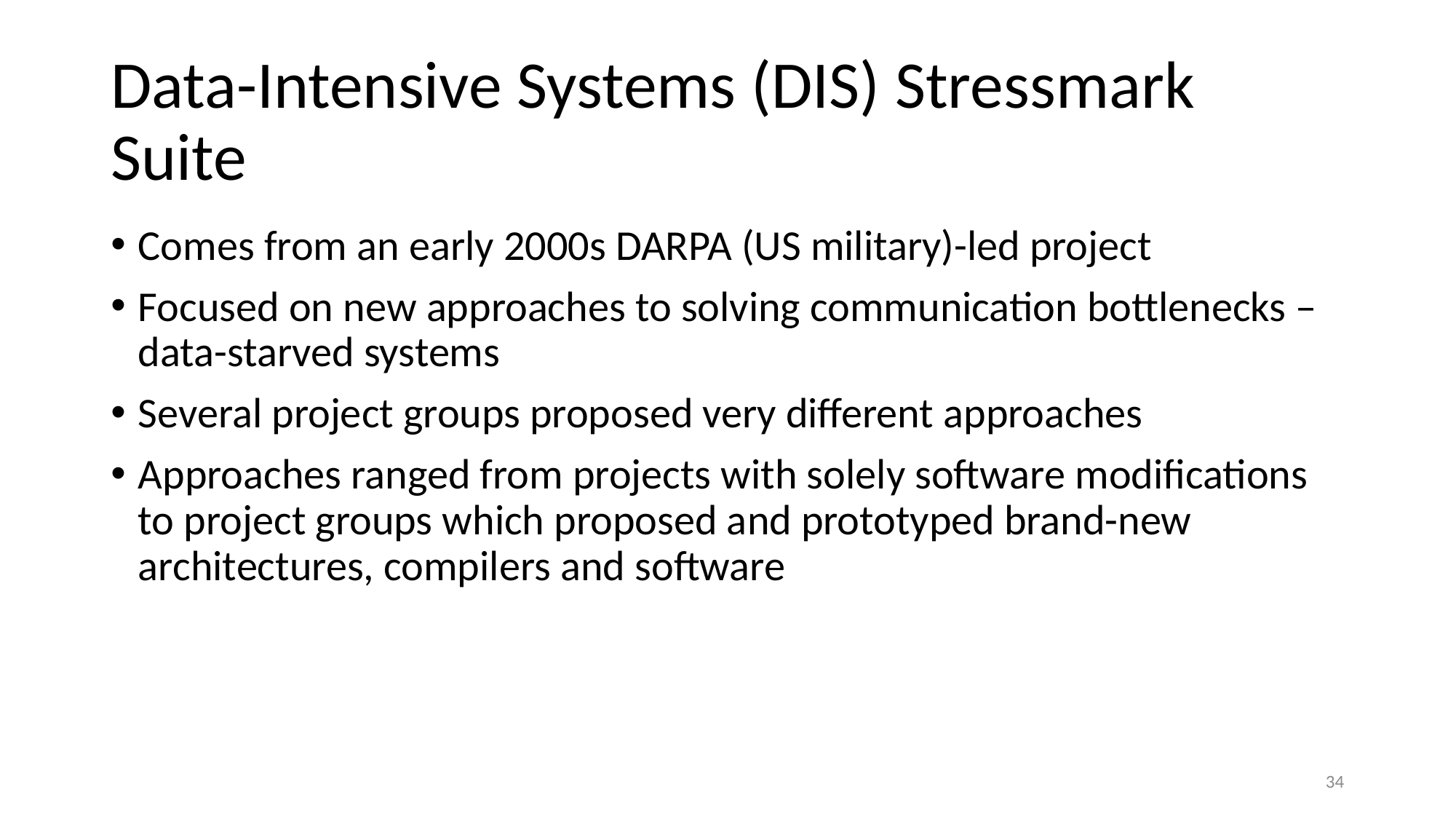

# Data-Intensive Systems (DIS) Stressmark Suite
Comes from an early 2000s DARPA (US military)-led project
Focused on new approaches to solving communication bottlenecks – data-starved systems
Several project groups proposed very different approaches
Approaches ranged from projects with solely software modifications to project groups which proposed and prototyped brand-new architectures, compilers and software

34